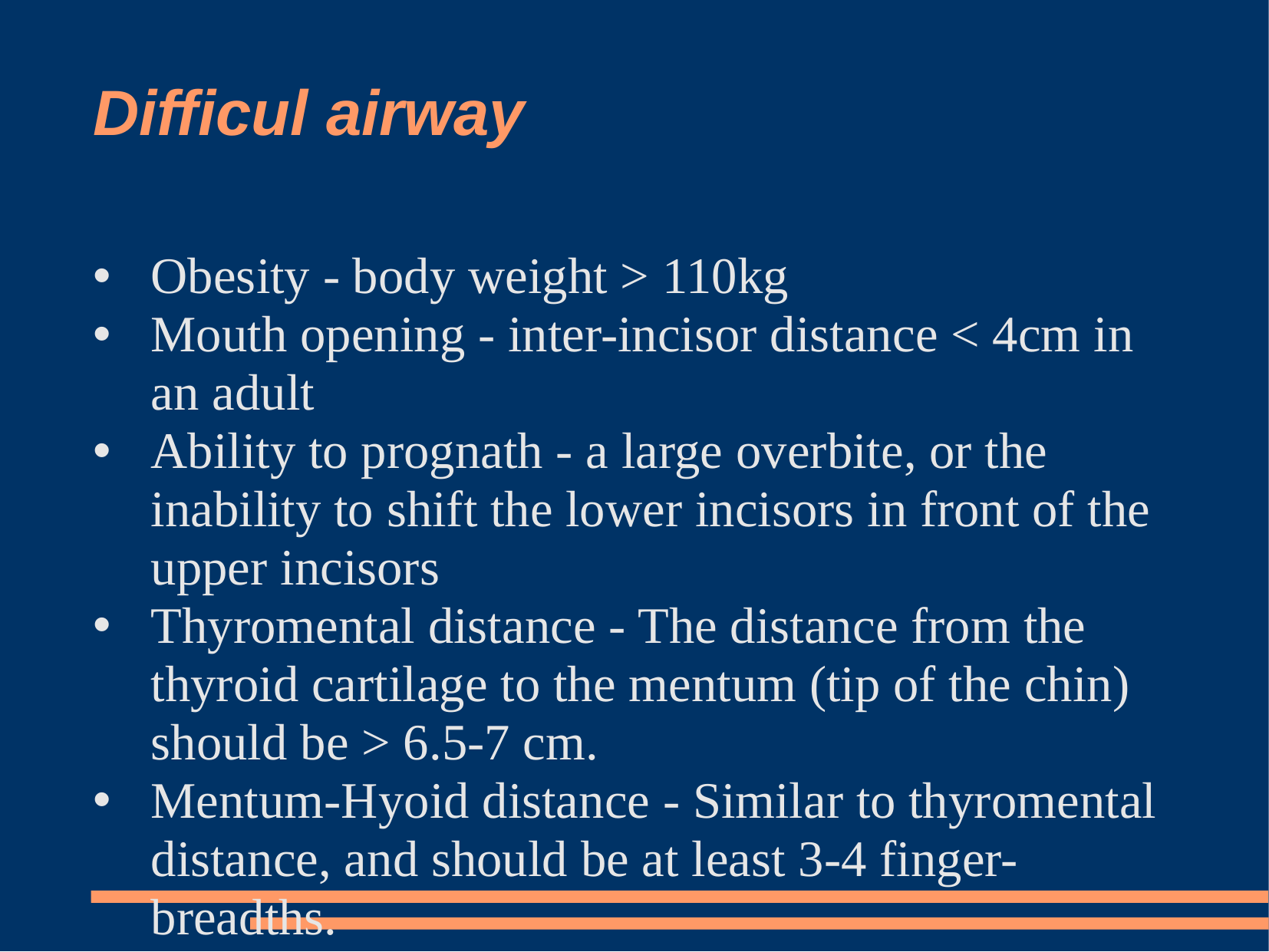

Difficul airway
Obesity - body weight > 110kg
Mouth opening - inter-incisor distance < 4cm in an adult
Ability to prognath - a large overbite, or the inability to shift the lower incisors in front of the upper incisors
Thyromental distance - The distance from the thyroid cartilage to the mentum (tip of the chin) should be > 6.5-7 cm.
Mentum-Hyoid distance - Similar to thyromental distance, and should be at least 3-4 finger-breadths.